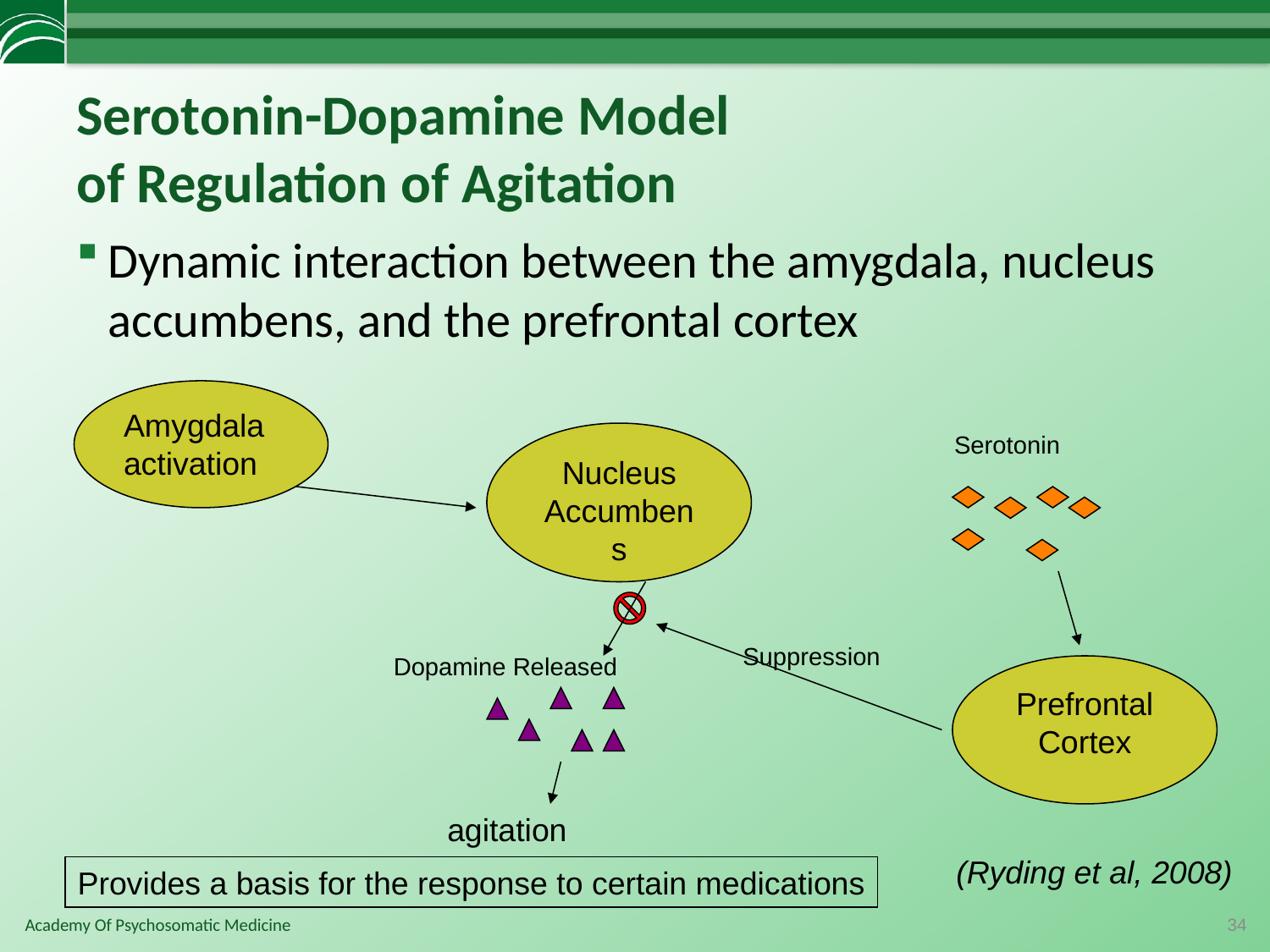

# Serotonin-Dopamine Model of Regulation of Agitation
Dynamic interaction between the amygdala, nucleus accumbens, and the prefrontal cortex
Amygdala activation
Nucleus Accumbens
Serotonin

Suppression
Dopamine Released
Prefrontal Cortex

agitation
(Ryding et al, 2008)
Provides a basis for the response to certain medications
34